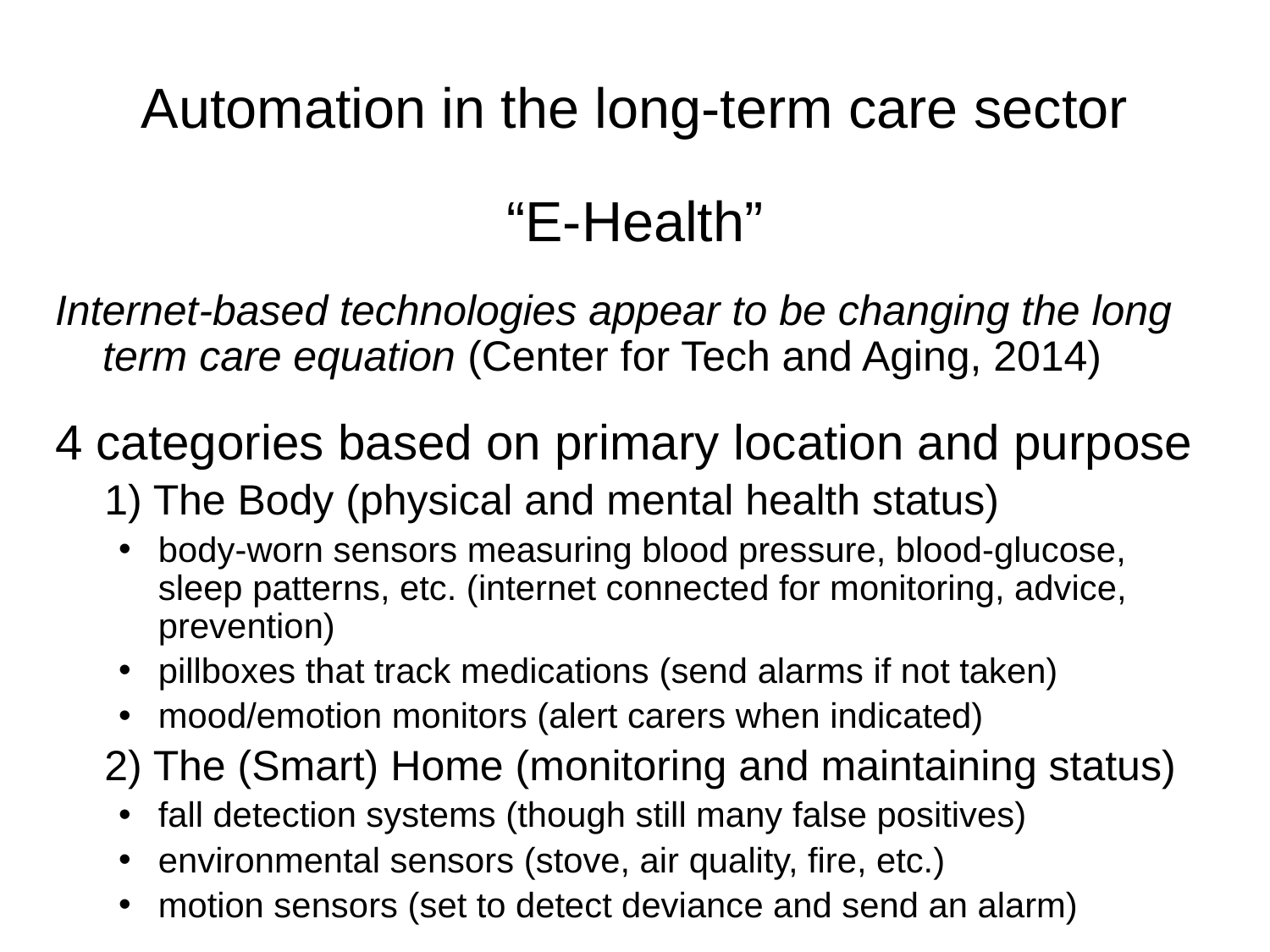

Automation in the long-term care sector
“E-Health”

Internet-based technologies appear to be changing the long term care equation (Center for Tech and Aging, 2014)

4 categories based on primary location and purpose
1) The Body (physical and mental health status)
body-worn sensors measuring blood pressure, blood-glucose, sleep patterns, etc. (internet connected for monitoring, advice, prevention)
pillboxes that track medications (send alarms if not taken)
mood/emotion monitors (alert carers when indicated)
2) The (Smart) Home (monitoring and maintaining status)
fall detection systems (though still many false positives)
environmental sensors (stove, air quality, fire, etc.)
motion sensors (set to detect deviance and send an alarm)